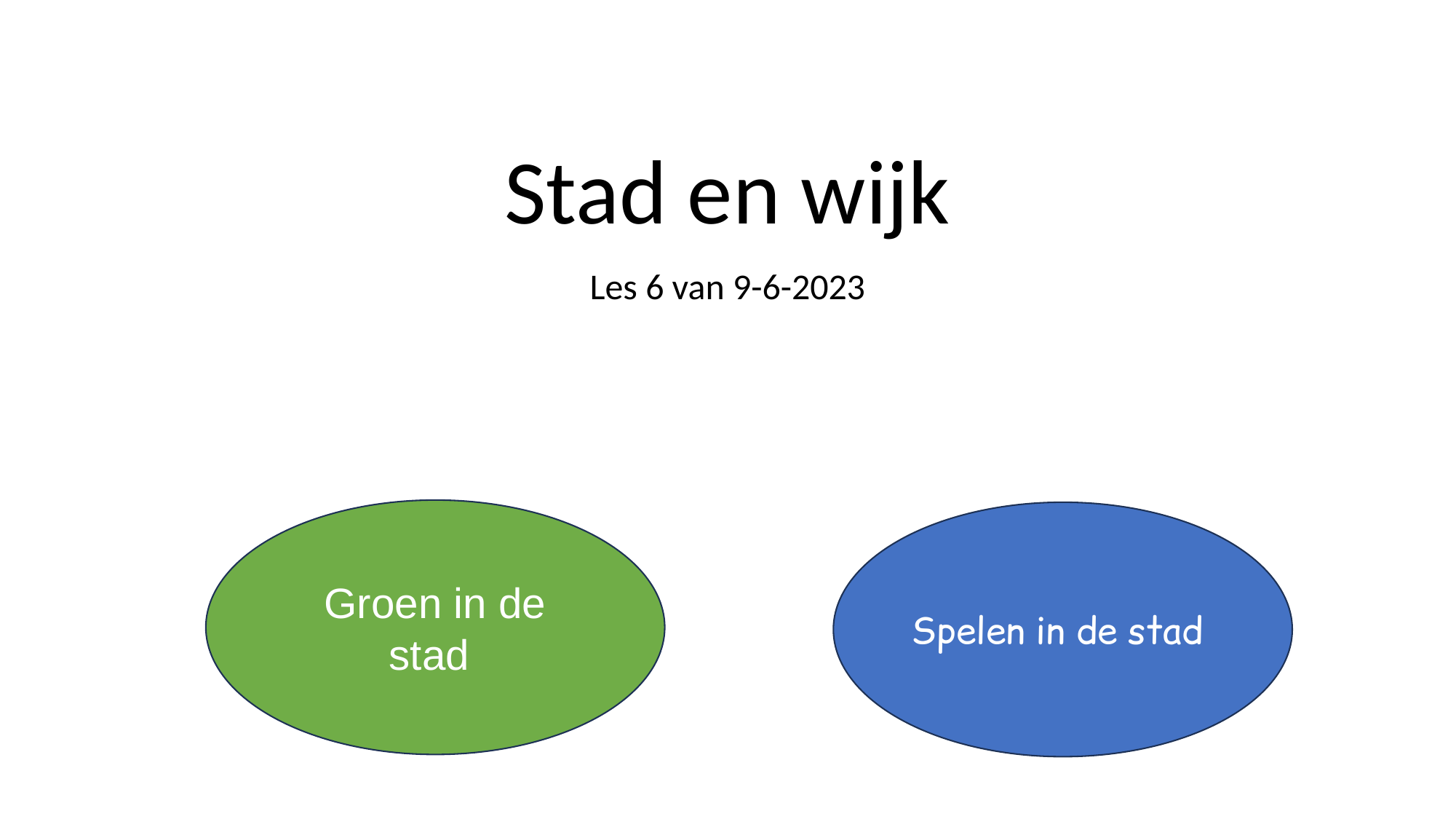

# Stad en wijk
Les 6 van 9-6-2023
Groen in de stad
Spelen in de stad